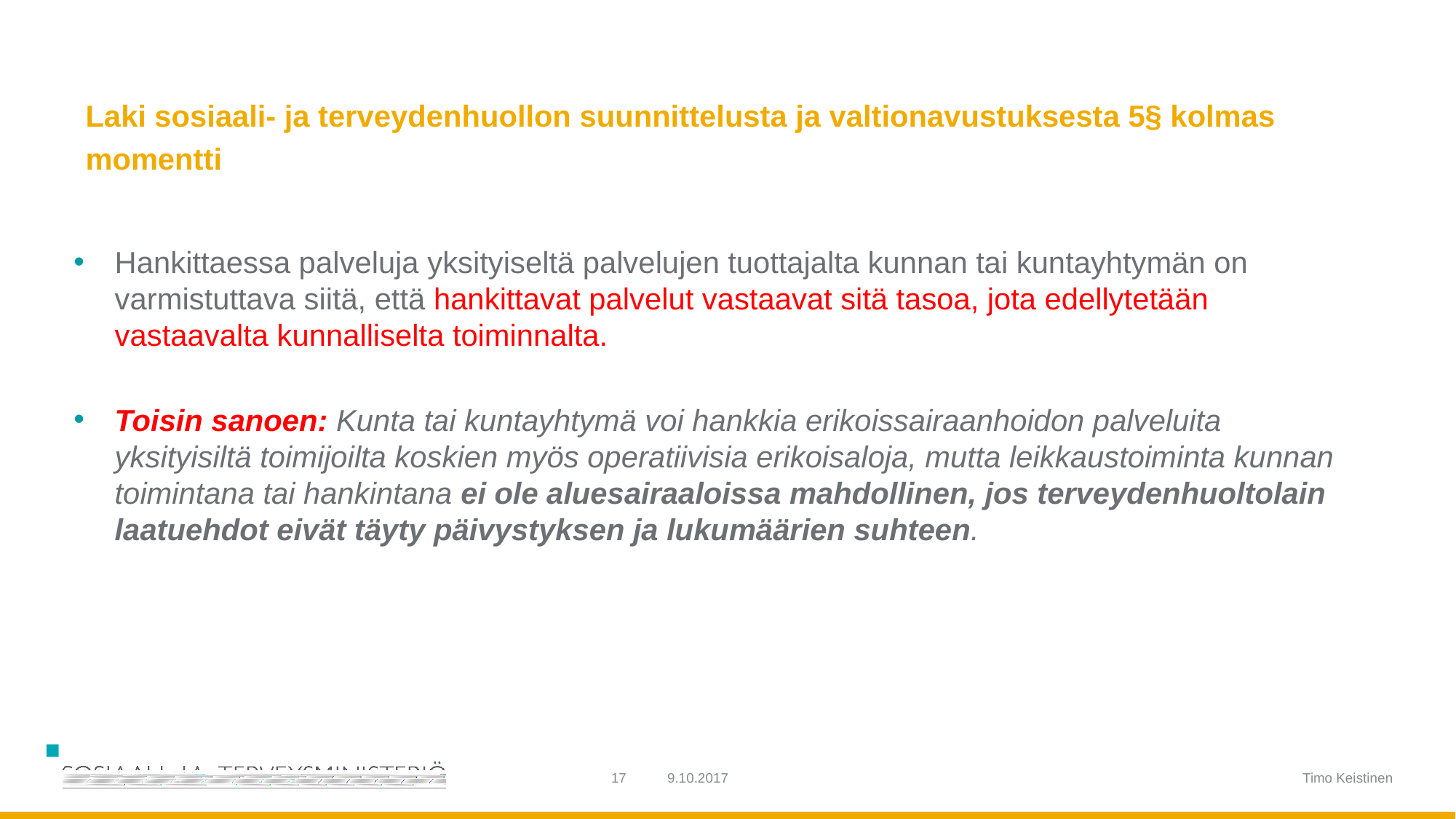

# Laki sosiaali- ja terveydenhuollon suunnittelusta ja valtionavustuksesta 5§ kolmas momentti
Hankittaessa palveluja yksityiseltä palvelujen tuottajalta kunnan tai kuntayhtymän on varmistuttava siitä, että hankittavat palvelut vastaavat sitä tasoa, jota edellytetään vastaavalta kunnalliselta toiminnalta.

Toisin sanoen: Kunta tai kuntayhtymä voi hankkia erikoissairaanhoidon palveluita yksityisiltä toimijoilta koskien myös operatiivisia erikoisaloja, mutta leikkaustoiminta kunnan toimintana tai hankintana ei ole aluesairaaloissa mahdollinen, jos terveydenhuoltolain laatuehdot eivät täyty päivystyksen ja lukumäärien suhteen.
17
9.10.2017
Timo Keistinen